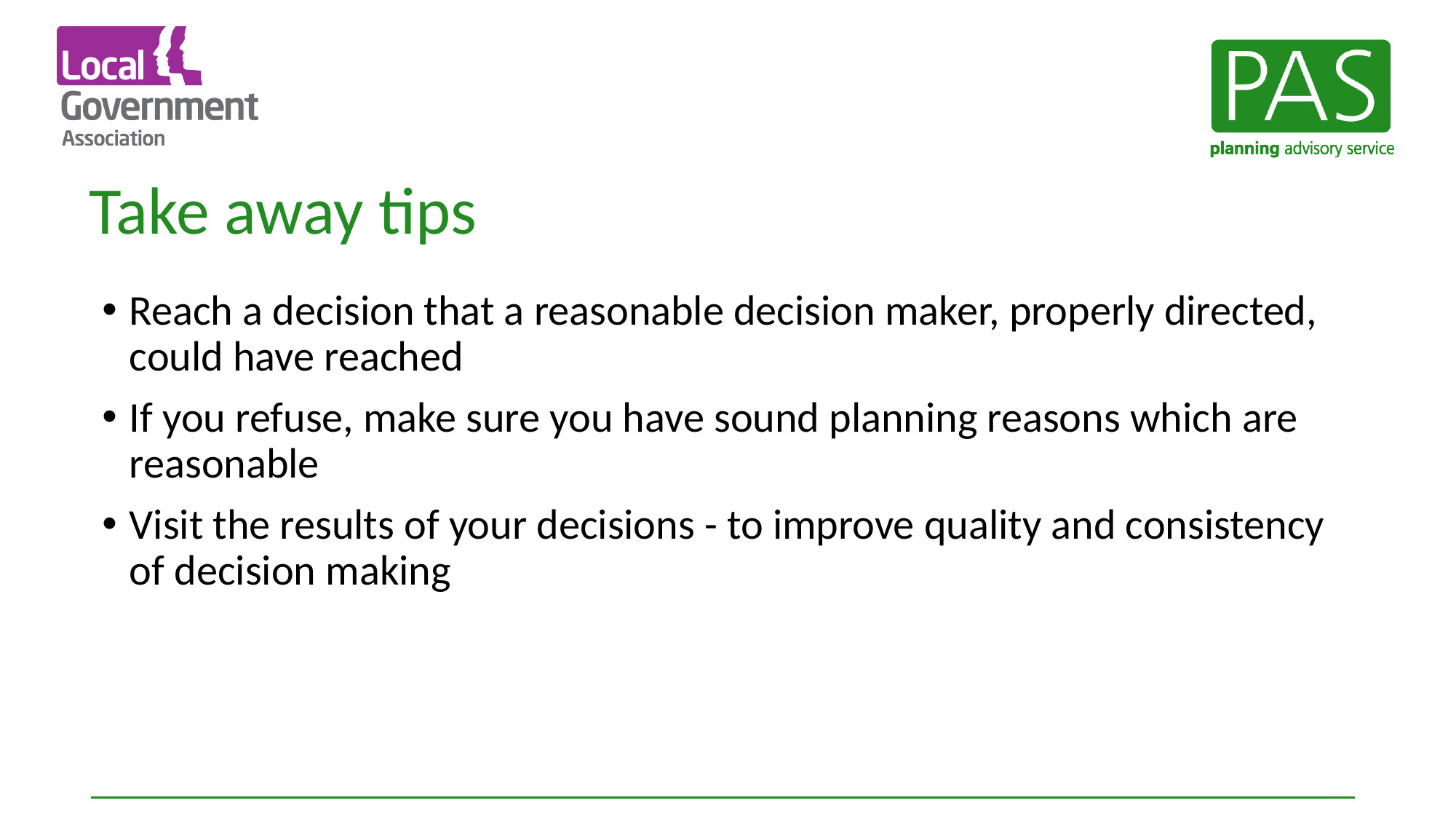

# Take away tips
Reach a decision that a reasonable decision maker, properly directed, could have reached
If you refuse, make sure you have sound planning reasons which are reasonable
Visit the results of your decisions - to improve quality and consistency of decision making